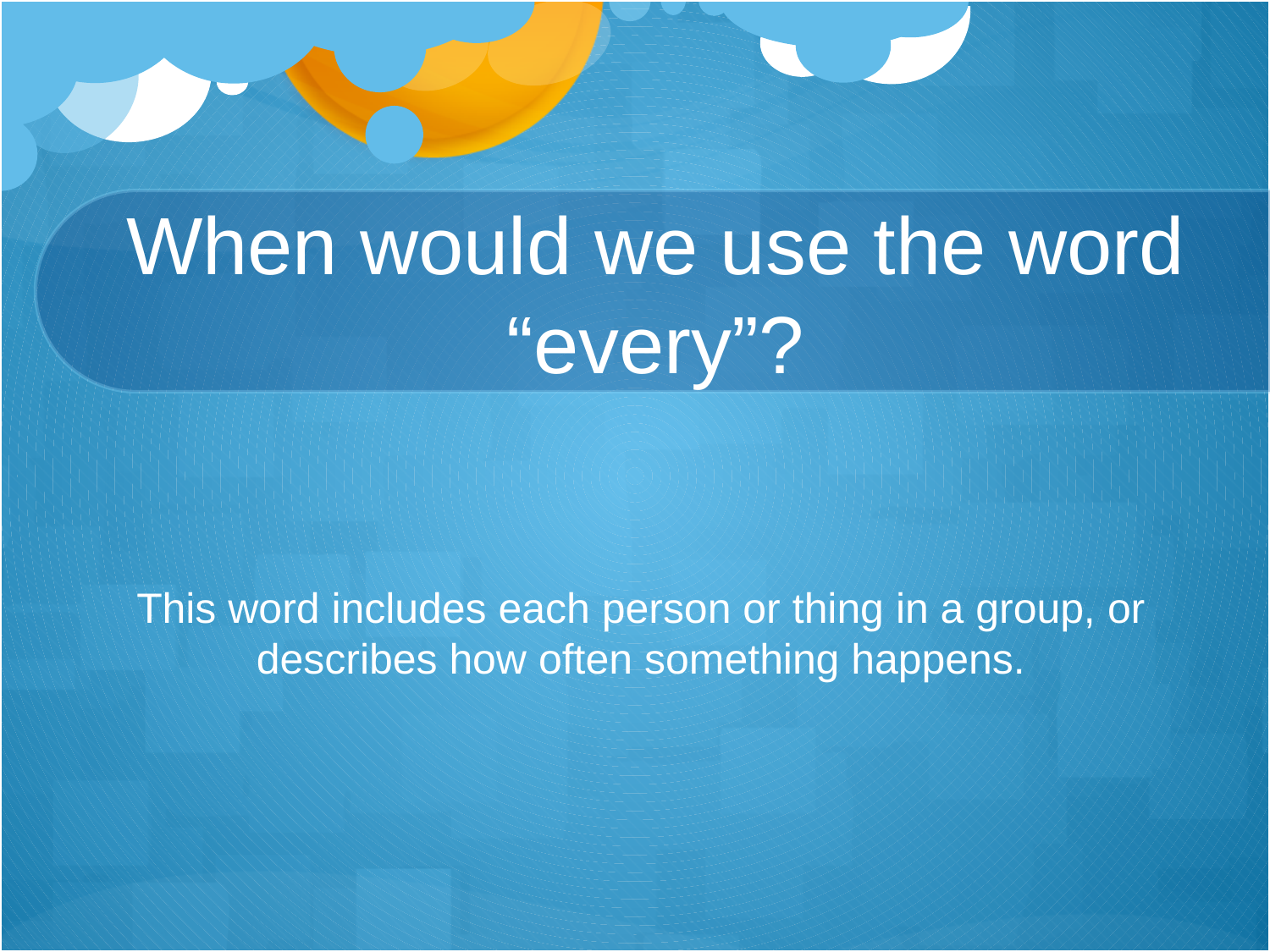

# When would we use the word “every”?
This word includes each person or thing in a group, or describes how often something happens.